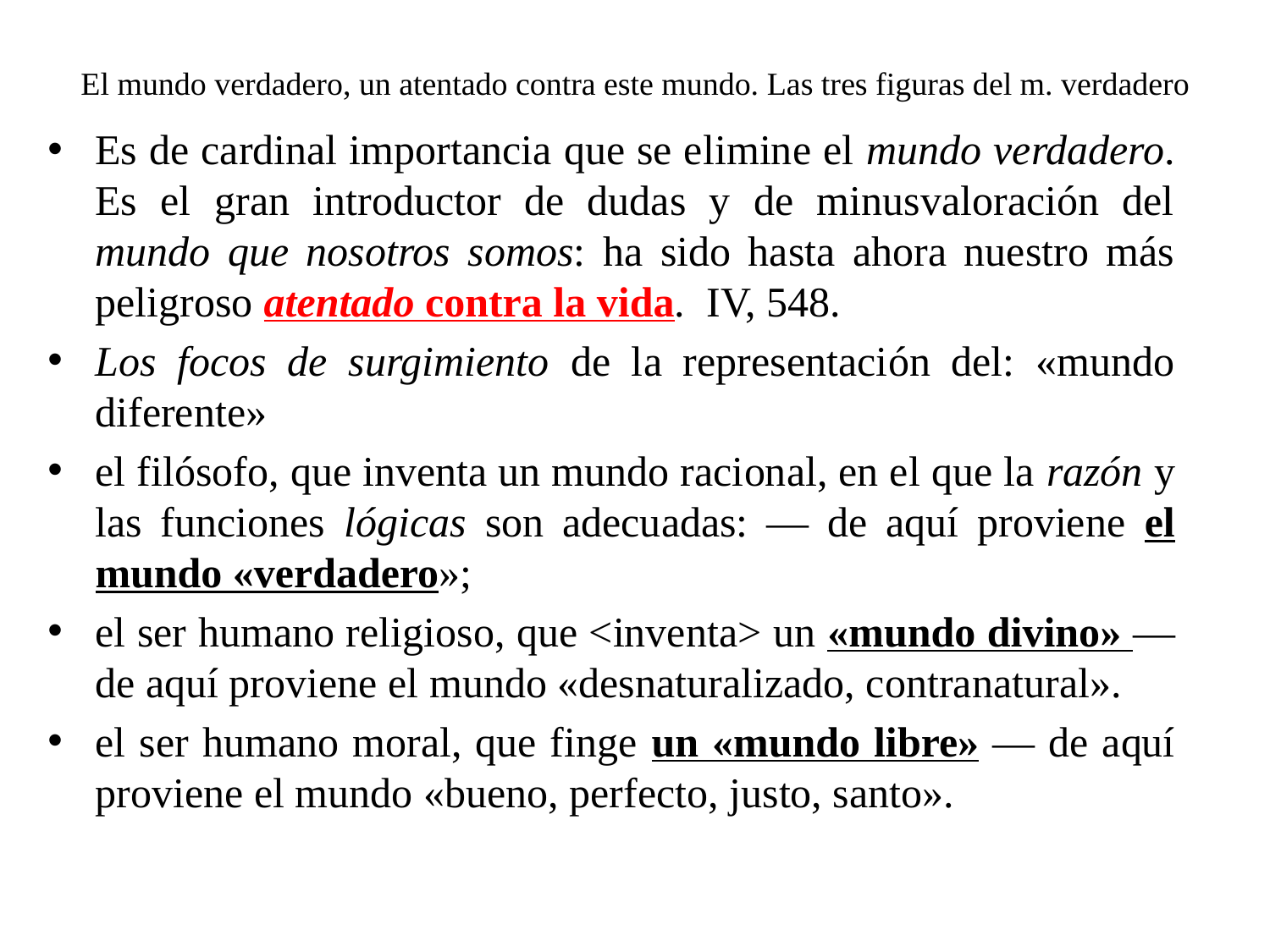

# El mundo verdadero, un atentado contra este mundo. Las tres figuras del m. verdadero
Es de cardinal importancia que se elimine el mundo verdadero. Es el gran introductor de dudas y de minusvaloración del mundo que nosotros somos: ha sido hasta ahora nuestro más peligroso atentado contra la vida.  IV, 548.
Los focos de surgimiento de la representación del: «mundo diferente»
el filósofo, que inventa un mundo racional, en el que la razón y las funciones lógicas son adecuadas: — de aquí proviene el mundo «verdadero»;
el ser humano religioso, que <inventa> un «mundo divino» — de aquí proviene el mundo «desnaturalizado, contranatural».
el ser humano moral, que finge un «mundo libre» — de aquí proviene el mundo «bueno, perfecto, justo, santo».